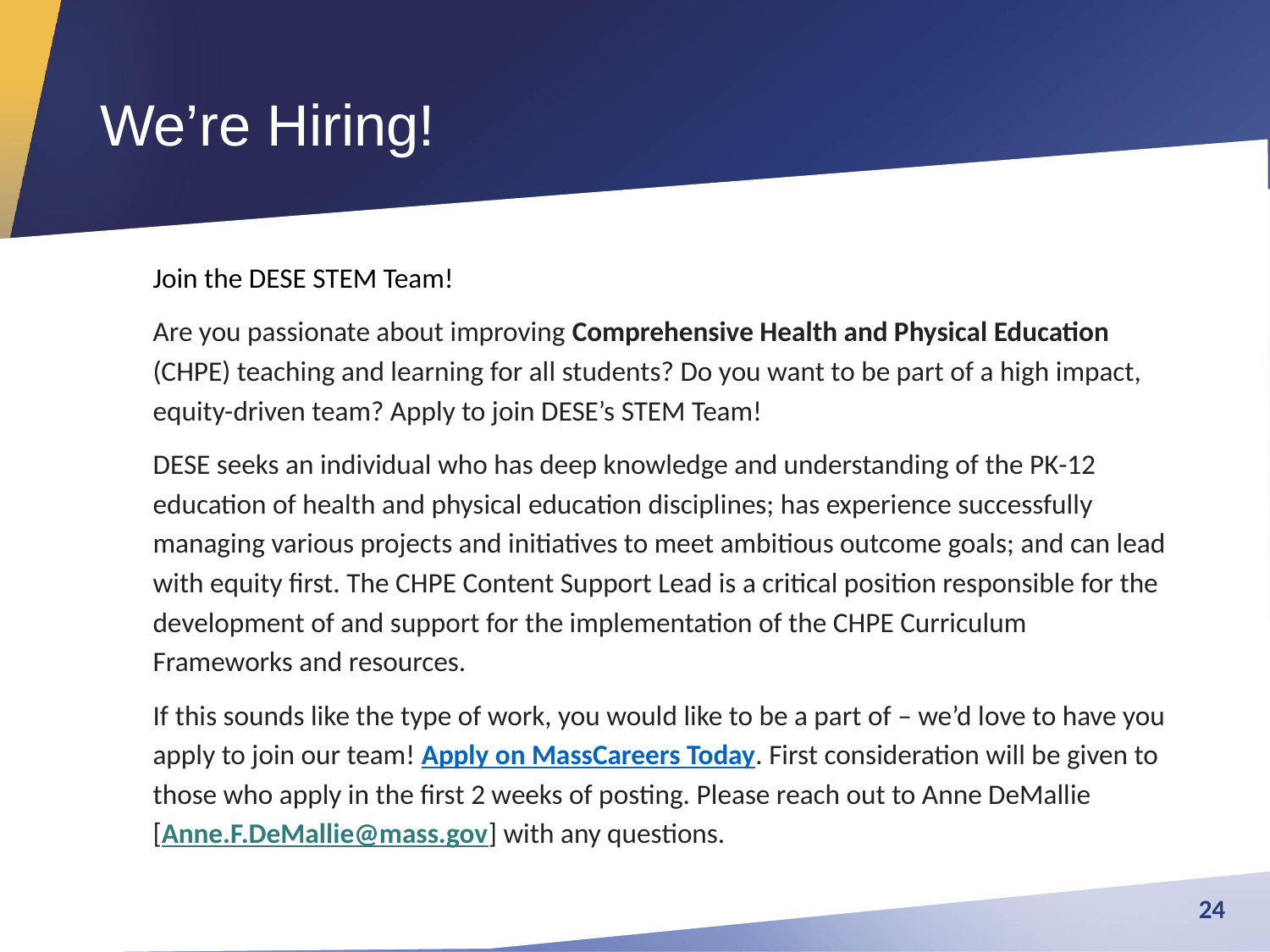

# We’re Hiring!
Join the DESE STEM Team!
Are you passionate about improving Comprehensive Health and Physical Education (CHPE) teaching and learning for all students? Do you want to be part of a high impact, equity-driven team? Apply to join DESE’s STEM Team!
DESE seeks an individual who has deep knowledge and understanding of the PK-12 education of health and physical education disciplines; has experience successfully managing various projects and initiatives to meet ambitious outcome goals; and can lead with equity first. The CHPE Content Support Lead is a critical position responsible for the development of and support for the implementation of the CHPE Curriculum Frameworks and resources.
If this sounds like the type of work, you would like to be a part of – we’d love to have you apply to join our team! Apply on MassCareers Today. First consideration will be given to those who apply in the first 2 weeks of posting. Please reach out to Anne DeMallie [Anne.F.DeMallie@mass.gov] with any questions.